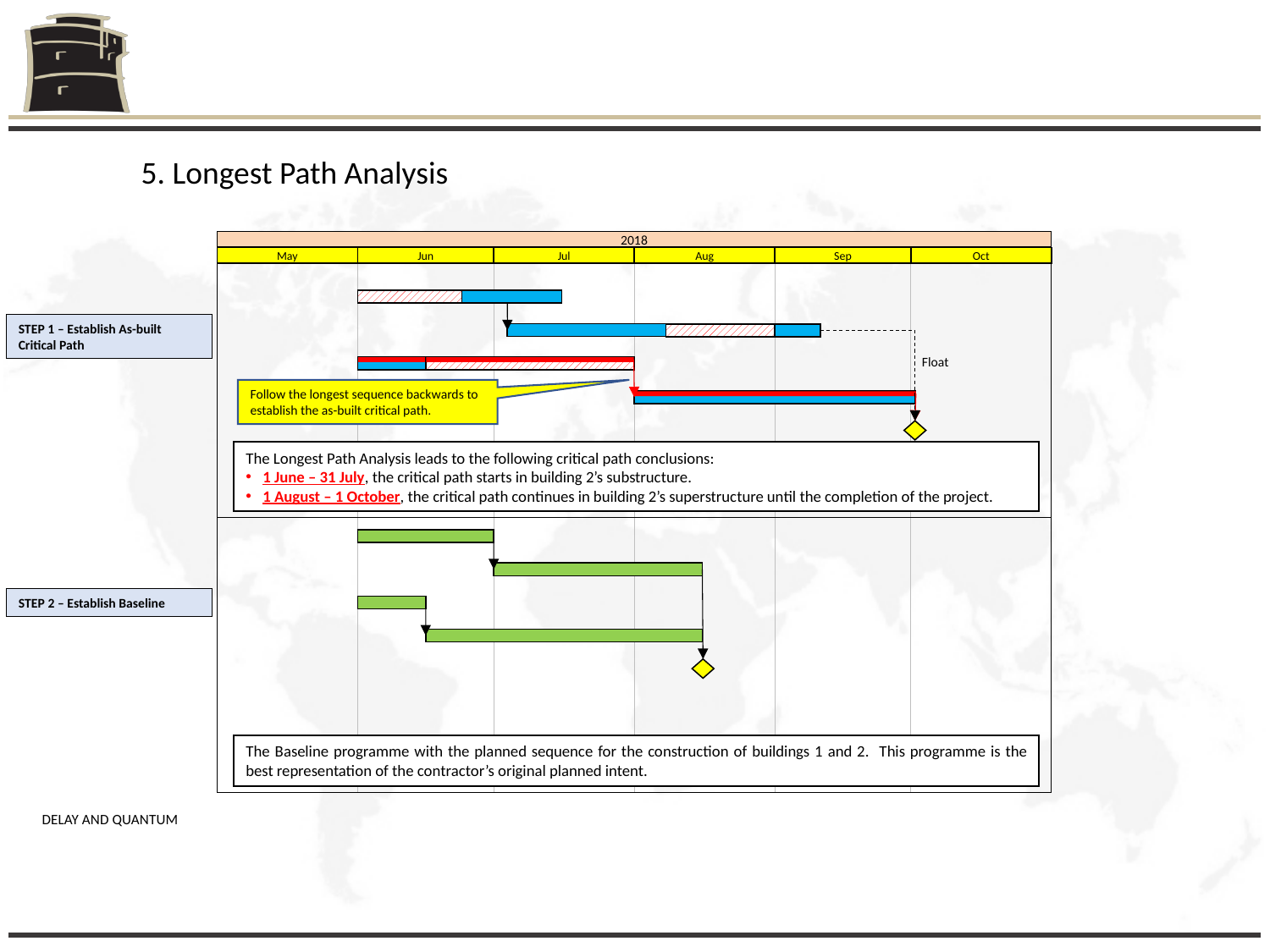

5. Longest Path Analysis
2018
May
Jun
Jul
Aug
Sep
Oct

Delay
B1 - Substructure
B1 - Superstructure
Delay
B1 - Superstructure
B2 - Substructure
B2 - Substructure

B2 - Superstructure

Project Completion
B1 - Substructure
B1 - Superstructure
B2  - Substructure
B2  - Superstructure
Project Completion
STEP 1 – Establish As-built Critical Path
Float
Follow the longest sequence backwards to establish the as-built critical path.
The Longest Path Analysis leads to the following critical path conclusions:
1 June – 31 July, the critical path starts in building 2’s substructure.
1 August – 1 October, the critical path continues in building 2’s superstructure until the completion of the project.
STEP 2 – Establish Baseline
The Baseline programme with the planned sequence for the construction of buildings 1 and 2.  This programme is the best representation of the contractor’s original planned intent.
DELAY AND QUANTUM